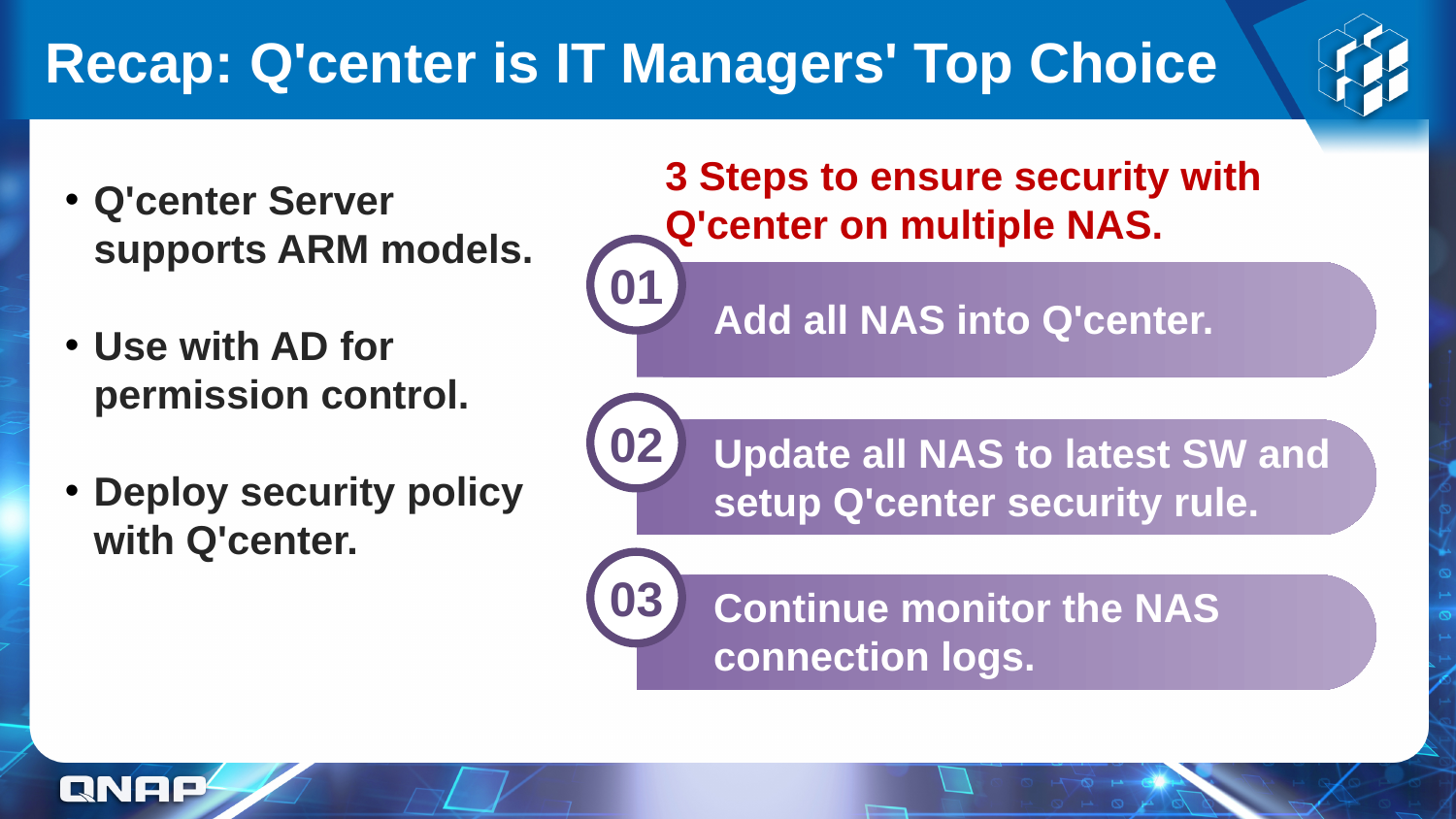

# Recap: Q'center is IT Managers' Top Choice
3 Steps to ensure security with
Q'center on multiple NAS.

Q'center Server supports ARM models.

Use with AD for permission control.

Deploy security policy with Q'center.

01
Add all NAS into Q'center.

02
Update all NAS to latest SW and setup Q'center security rule.

03
Continue monitor the NAS connection logs.